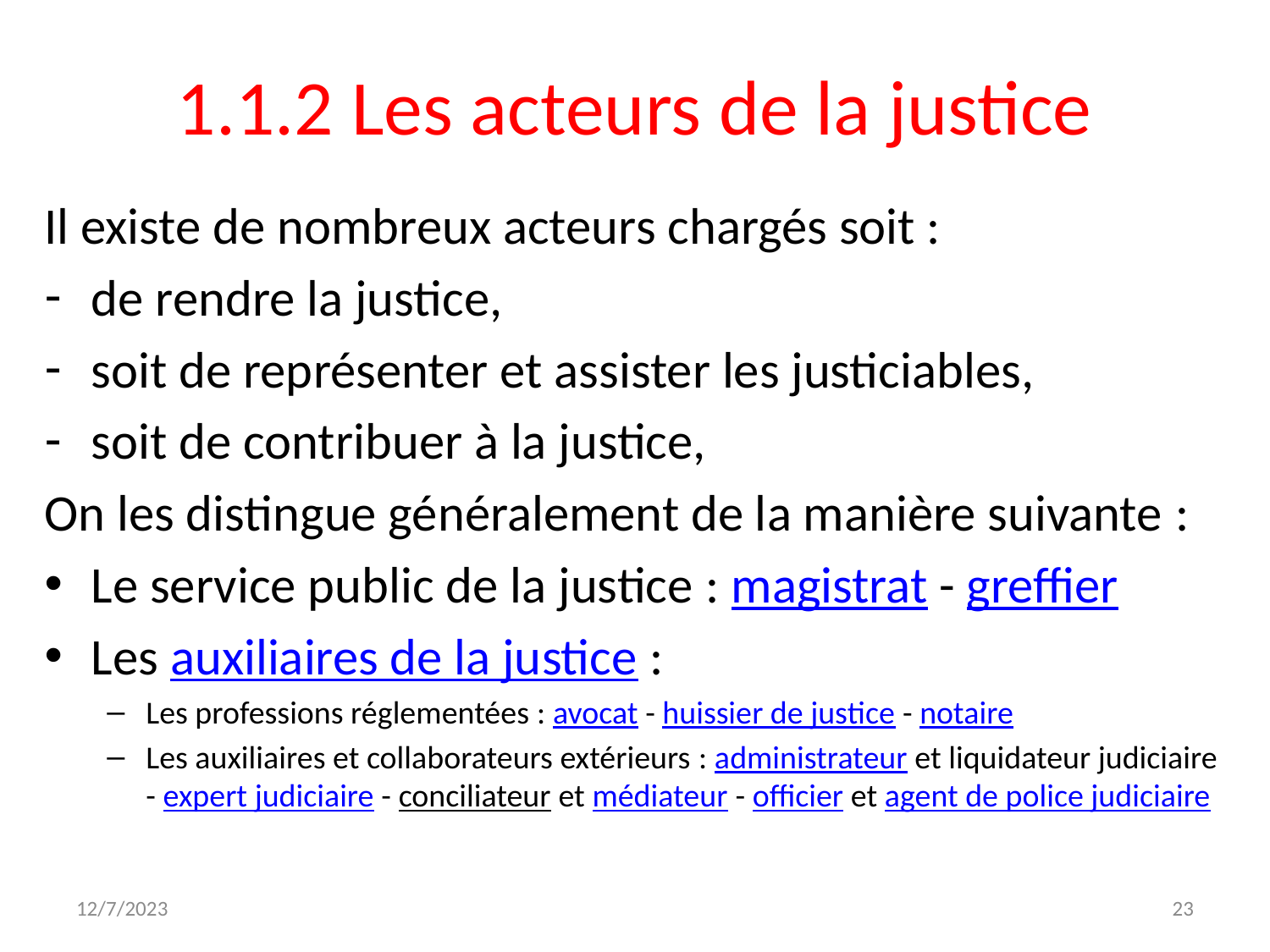

# 1.1.2 Les acteurs de la justice
Il existe de nombreux acteurs chargés soit :
de rendre la justice,
soit de représenter et assister les justiciables,
soit de contribuer à la justice,
On les distingue généralement de la manière suivante :
Le service public de la justice : magistrat - greffier
Les auxiliaires de la justice :
Les professions réglementées : avocat - huissier de justice - notaire
Les auxiliaires et collaborateurs extérieurs : administrateur et liquidateur judiciaire - expert judiciaire - conciliateur et médiateur - officier et agent de police judiciaire

12/7/2023
23